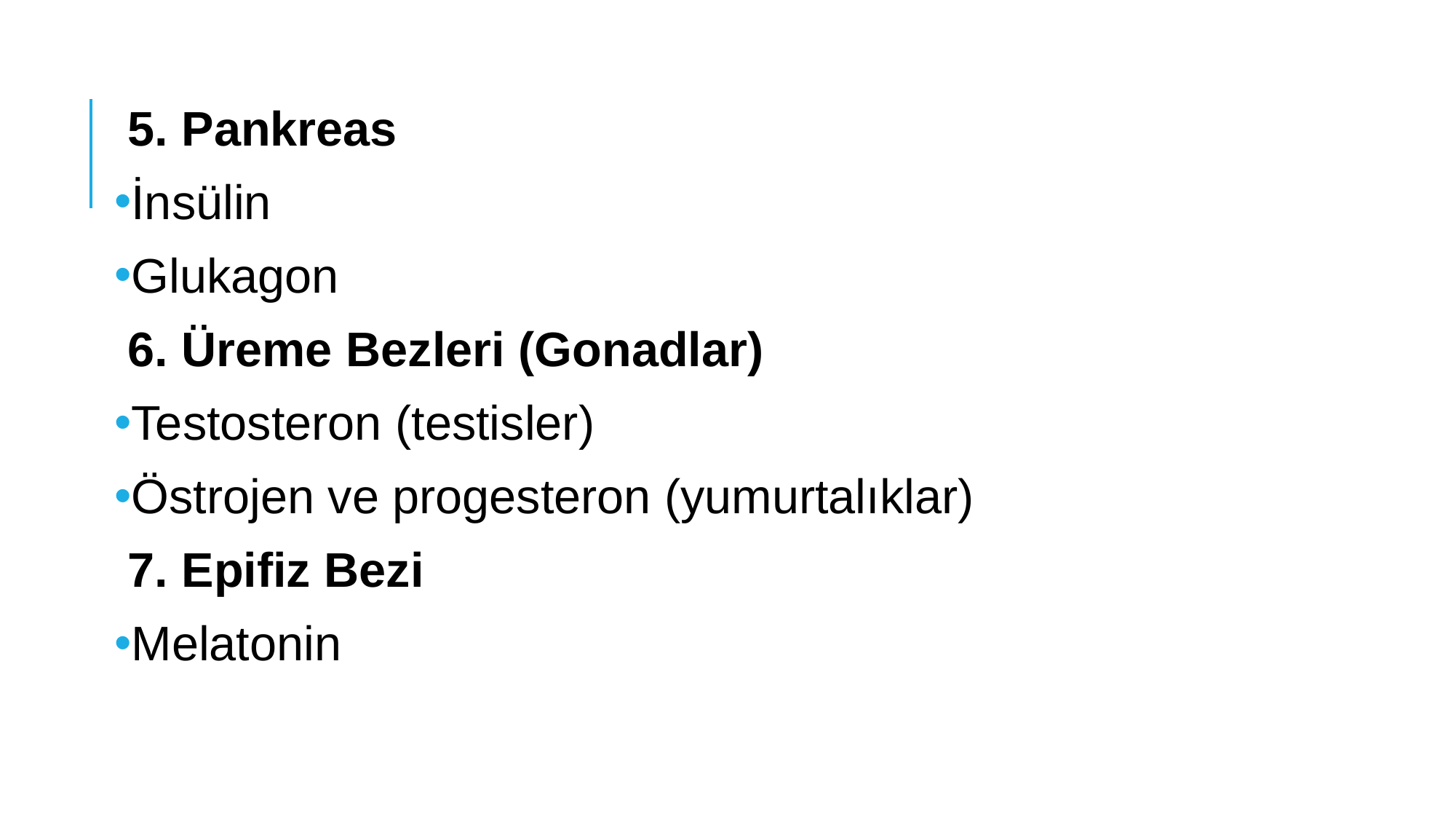

5. Pankreas
İnsülin
Glukagon
6. Üreme Bezleri (Gonadlar)
Testosteron (testisler)
Östrojen ve progesteron (yumurtalıklar)
7. Epifiz Bezi
Melatonin